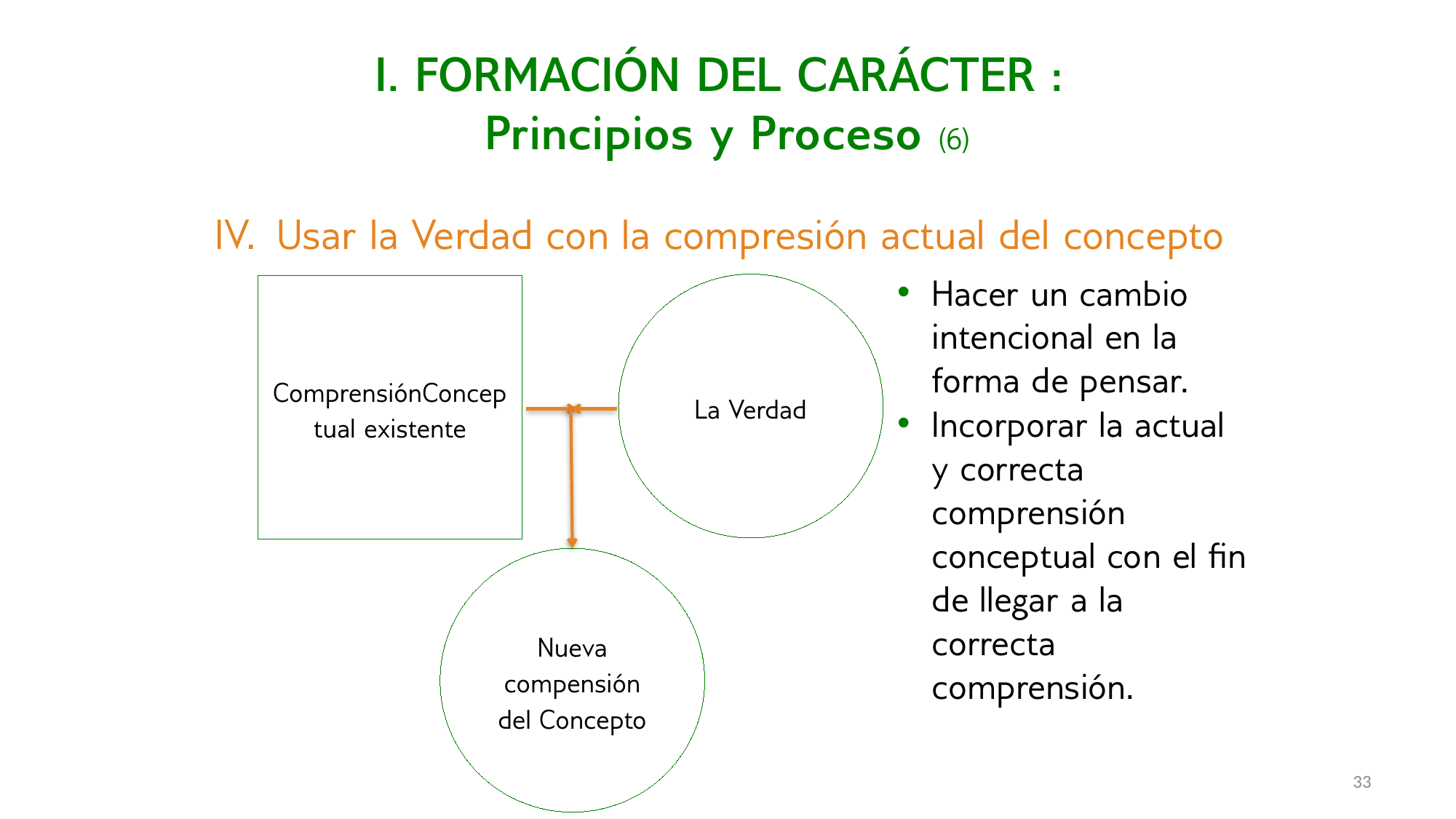

# I. FORMACIÓN DEL CARÁCTER : Principios y Proceso (6)
Usar la Verdad con la compresión actual del concepto

Hacer un cambio intencional en la forma de pensar.
Incorporar la actual y correcta comprensión conceptual con el fin de llegar a la correcta comprensión.
La Verdad
ComprensiónConceptual existente
Nueva compensión del Concepto
33